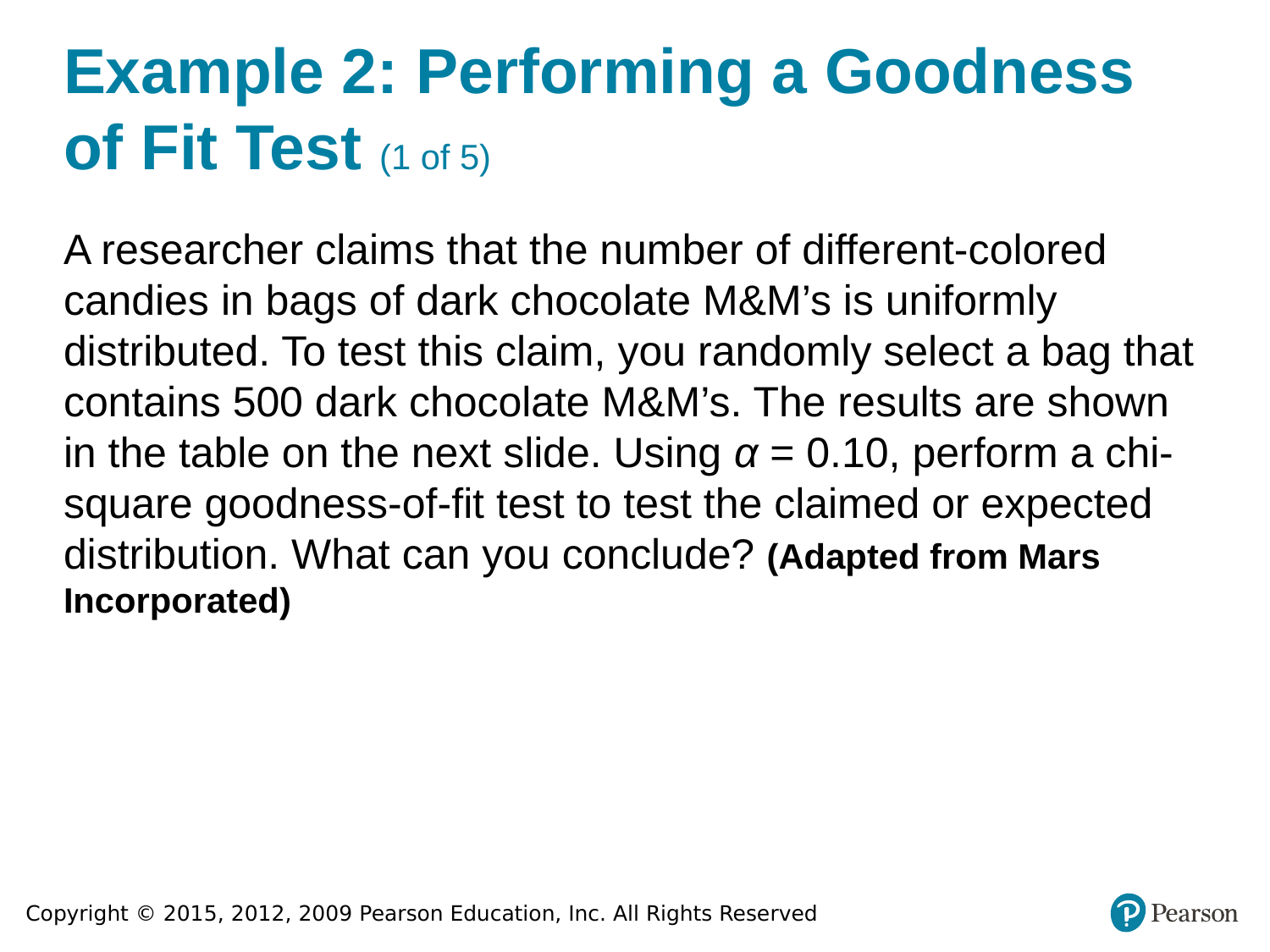

# Example 2: Performing a Goodness of Fit Test (1 of 5)
A researcher claims that the number of different-colored candies in bags of dark chocolate M&M’s is uniformly distributed. To test this claim, you randomly select a bag that contains 500 dark chocolate M&M’s. The results are shown in the table on the next slide. Using α = 0.10, perform a chi-square goodness-of-fit test to test the claimed or expected distribution. What can you conclude? (Adapted from Mars Incorporated)